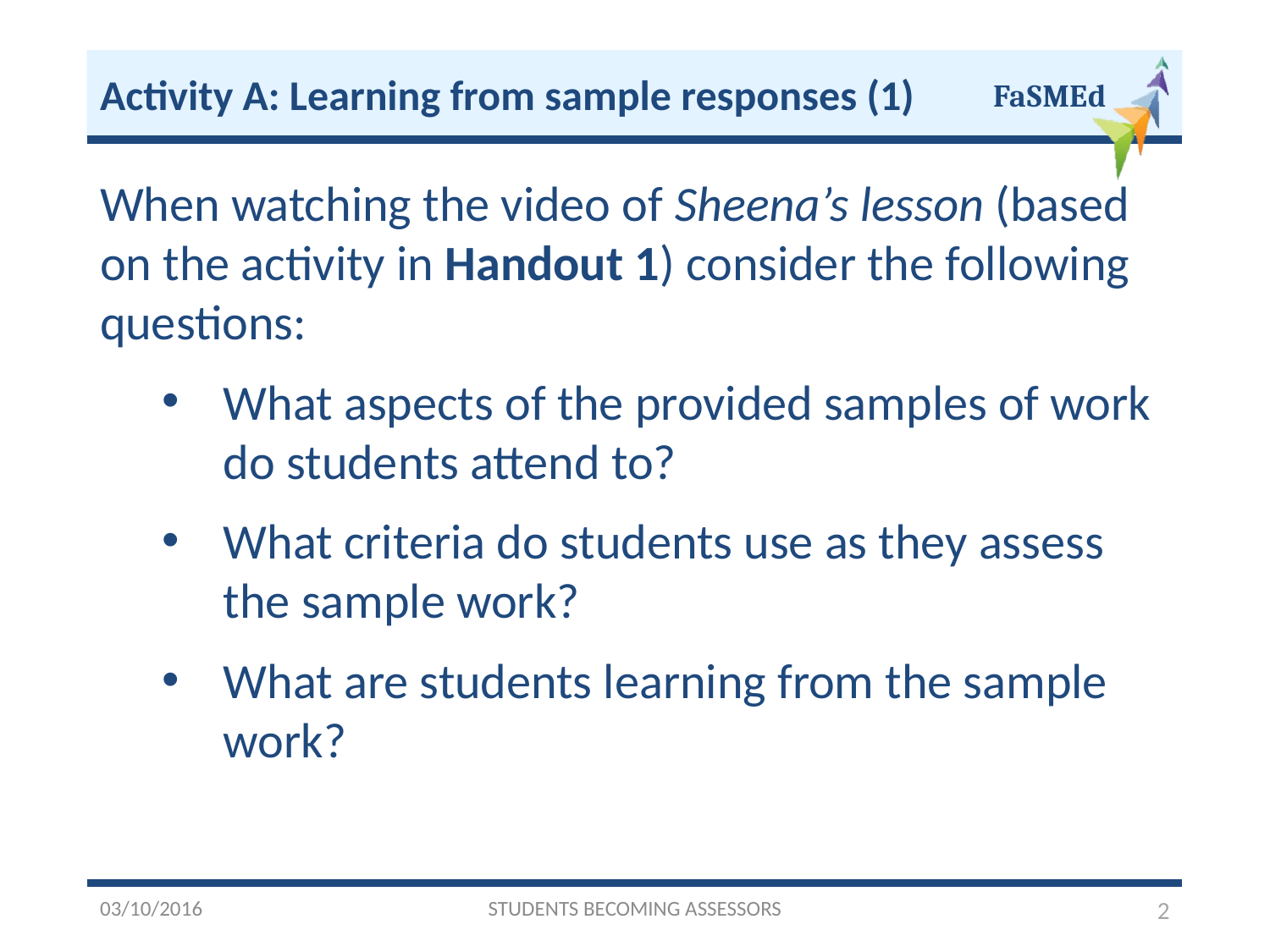

Activity A: Learning from sample responses (1)
When watching the video of Sheena’s lesson (based on the activity in Handout 1) consider the following questions:
What aspects of the provided samples of work do students attend to?
What criteria do students use as they assess the sample work?
What are students learning from the sample work?

03/10/2016
STUDENTS BECOMING ASSESSORS